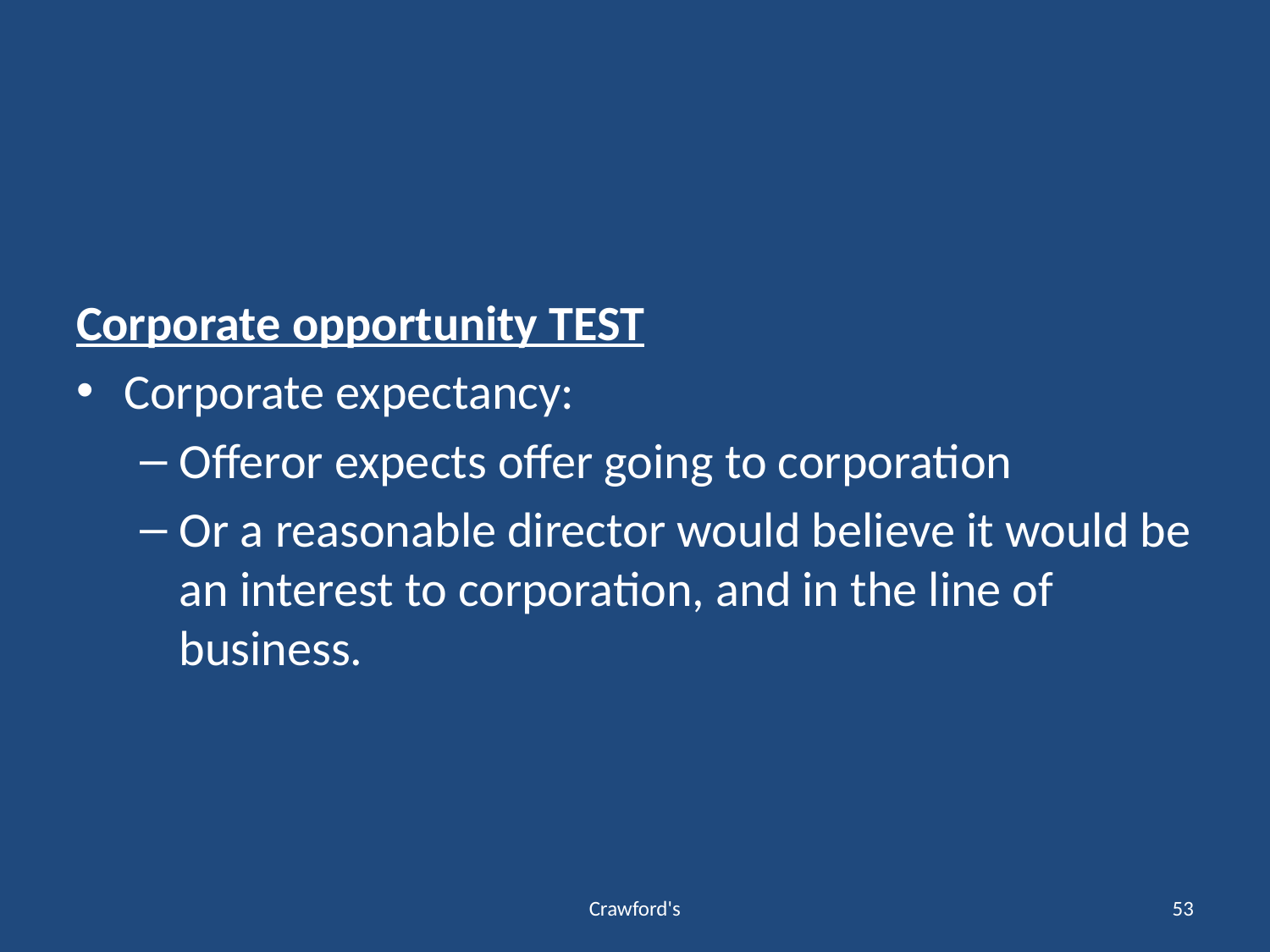

#
Corporate opportunity TEST
Corporate expectancy:
Offeror expects offer going to corporation
Or a reasonable director would believe it would be an interest to corporation, and in the line of business.
Crawford's
53